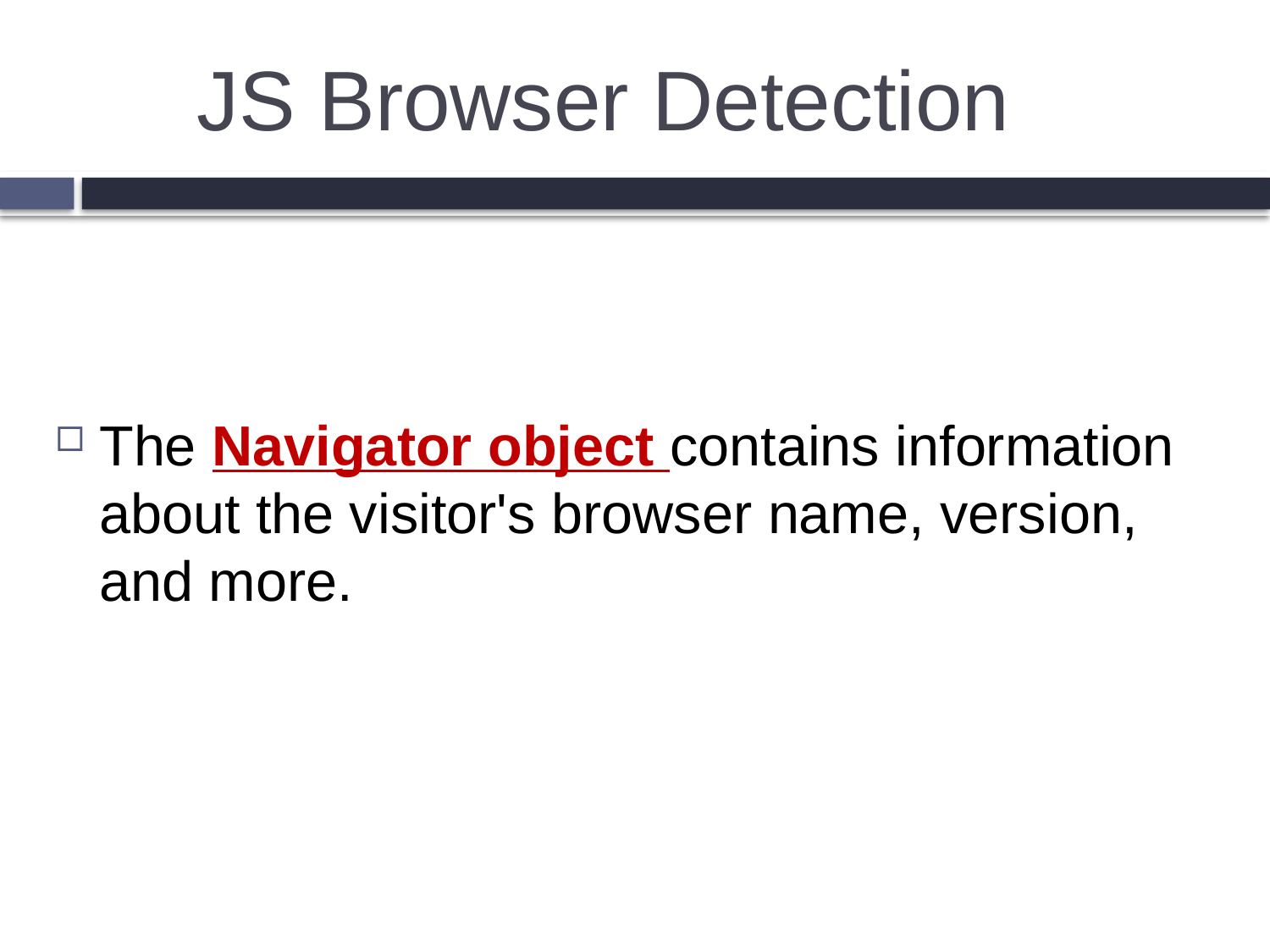

# JS Browser Detection

The Navigator object contains information about the visitor's browser name, version, and more.